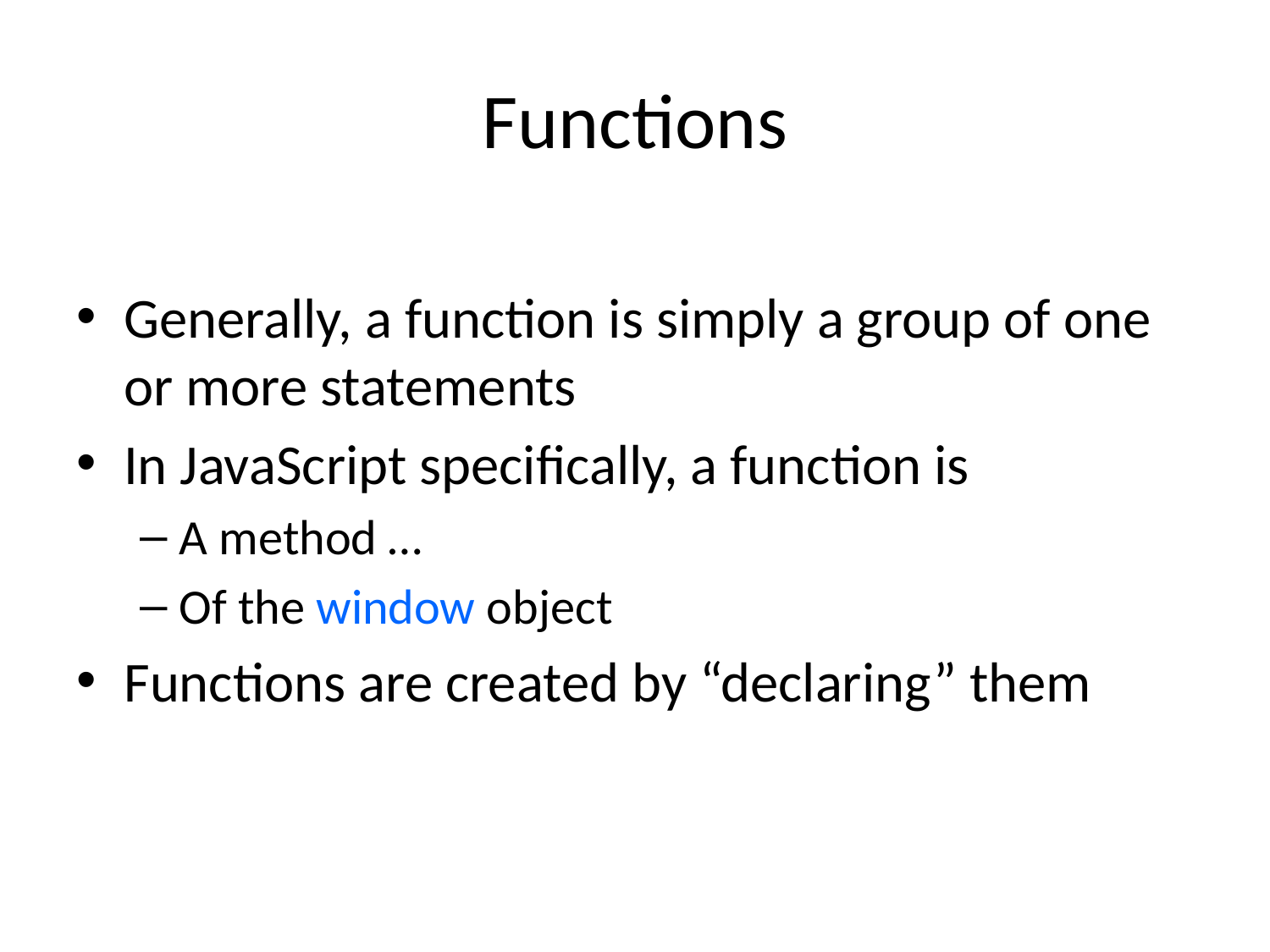

# Functions
Generally, a function is simply a group of one or more statements
In JavaScript specifically, a function is
A method …
Of the window object
Functions are created by “declaring” them